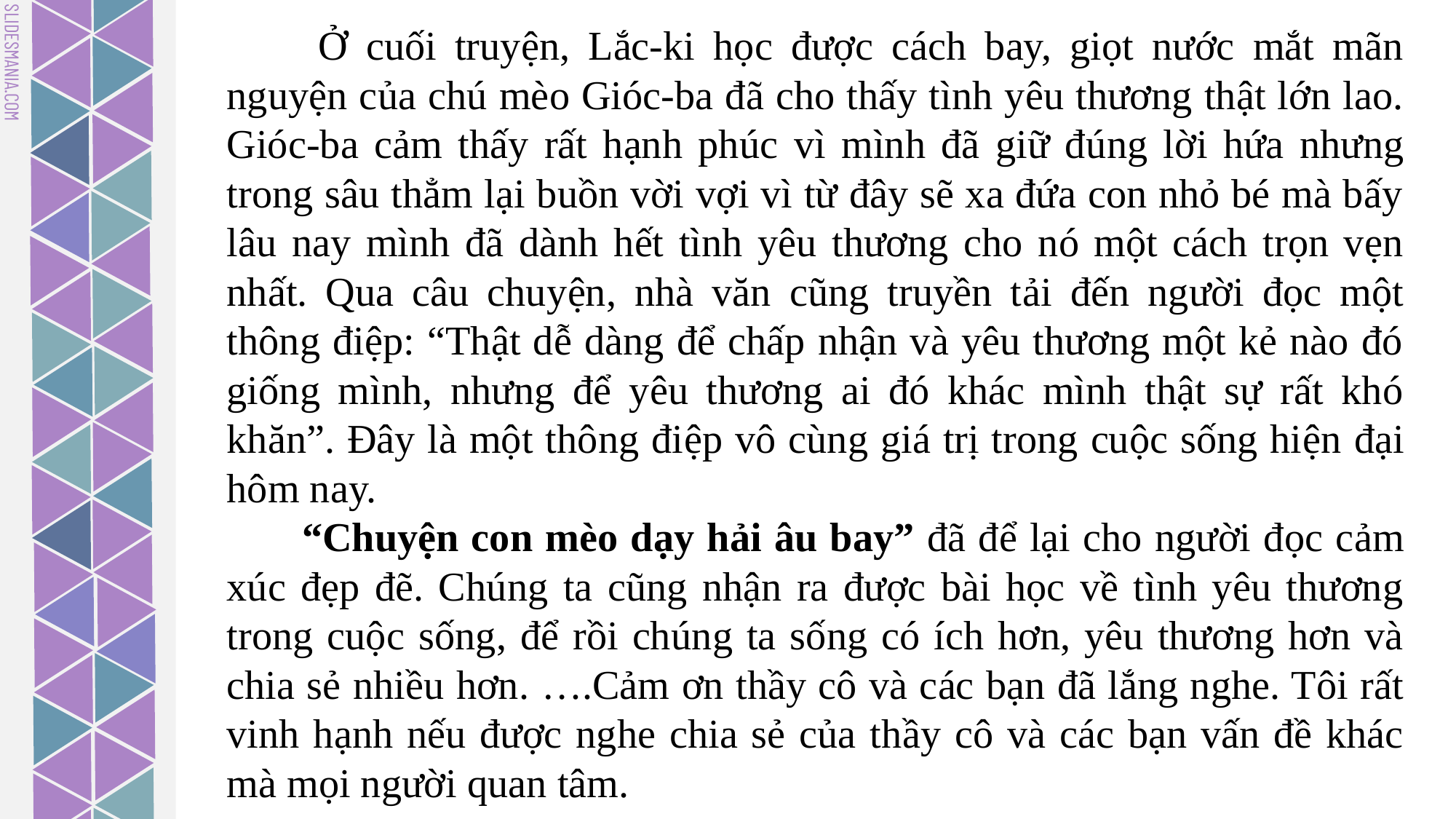

Ở cuối truyện, Lắc-ki học được cách bay, giọt nước mắt mãn nguyện của chú mèo Gióc-ba đã cho thấy tình yêu thương thật lớn lao. Gióc-ba cảm thấy rất hạnh phúc vì mình đã giữ đúng lời hứa nhưng trong sâu thẳm lại buồn vời vợi vì từ đây sẽ xa đứa con nhỏ bé mà bấy lâu nay mình đã dành hết tình yêu thương cho nó một cách trọn vẹn nhất. Qua câu chuyện, nhà văn cũng truyền tải đến người đọc một thông điệp: “Thật dễ dàng để chấp nhận và yêu thương một kẻ nào đó giống mình, nhưng để yêu thương ai đó khác mình thật sự rất khó khăn”. Đây là một thông điệp vô cùng giá trị trong cuộc sống hiện đại hôm nay.
      “Chuyện con mèo dạy hải âu bay” đã để lại cho người đọc cảm xúc đẹp đẽ. Chúng ta cũng nhận ra được bài học về tình yêu thương trong cuộc sống, để rồi chúng ta sống có ích hơn, yêu thương hơn và chia sẻ nhiều hơn. ….Cảm ơn thầy cô và các bạn đã lắng nghe. Tôi rất vinh hạnh nếu được nghe chia sẻ của thầy cô và các bạn vấn đề khác mà mọi người quan tâm.